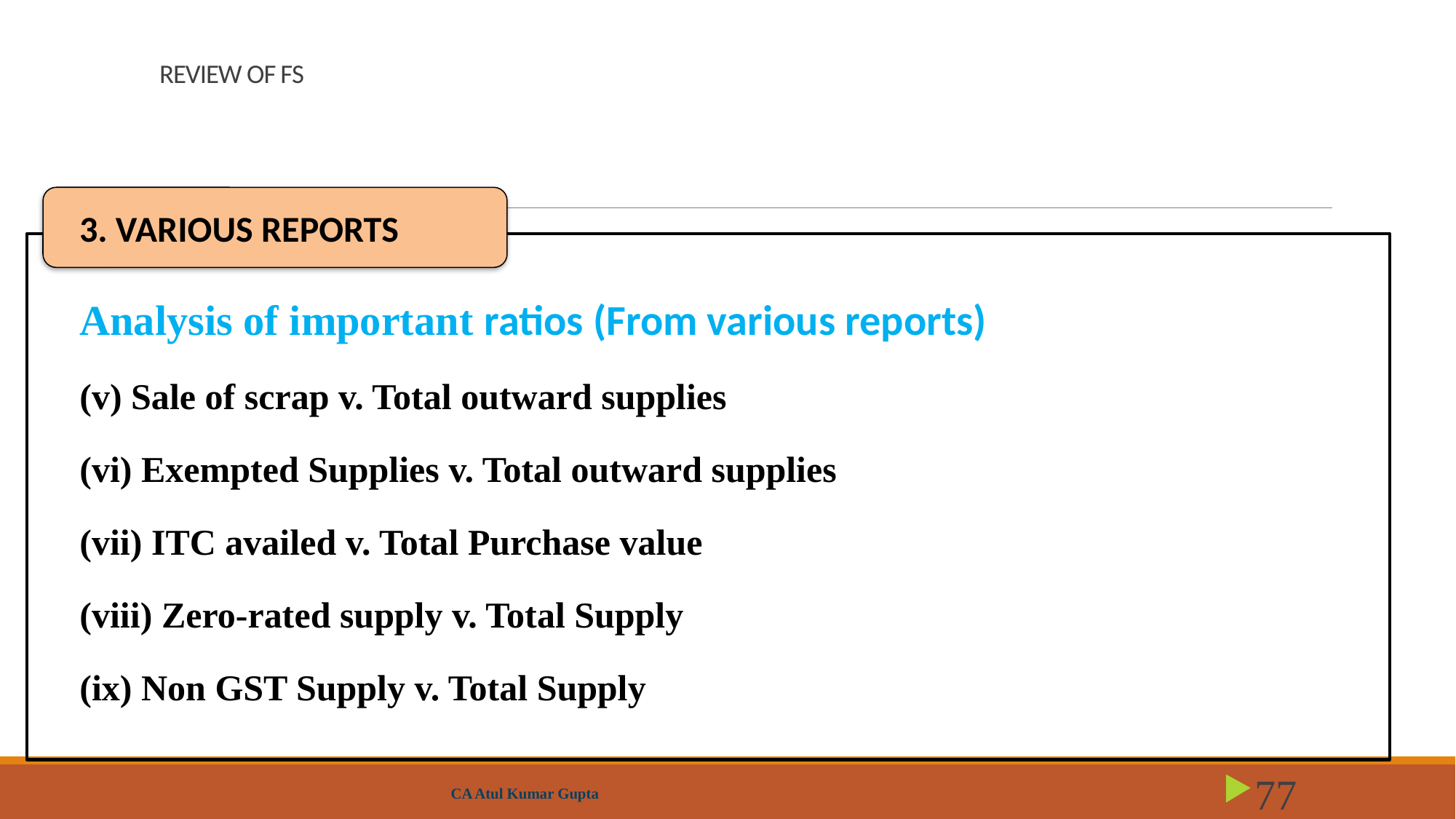

# REVIEW OF FS
3. VARIOUS REPORTS

Analysis of important ratios (From various reports)
(v) Sale of scrap v. Total outward supplies
(vi) Exempted Supplies v. Total outward supplies
(vii) ITC availed v. Total Purchase value
(viii) Zero-rated supply v. Total Supply
(ix) Non GST Supply v. Total Supply

CA Atul Kumar Gupta
77